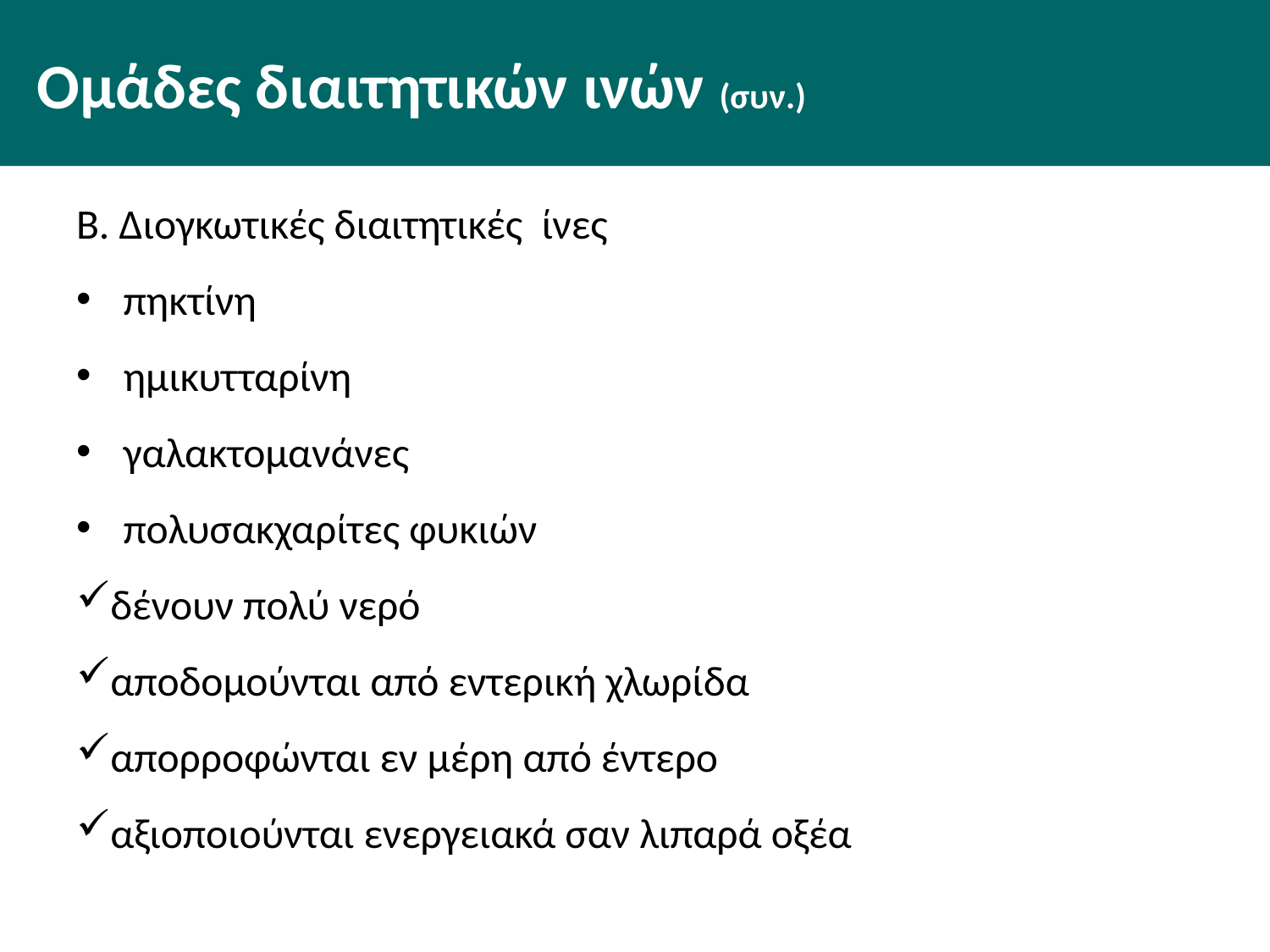

# Ομάδες διαιτητικών ινών (συν.)
Β. Διογκωτικές διαιτητικές  ίνες
πηκτίνη
ημικυτταρίνη
γαλακτομανάνες
πολυσακχαρίτες φυκιών
δένουν πολύ νερό
αποδομούνται από εντερική χλωρίδα
απορροφώνται εν μέρη από έντερο
αξιοποιούνται ενεργειακά σαν λιπαρά οξέα